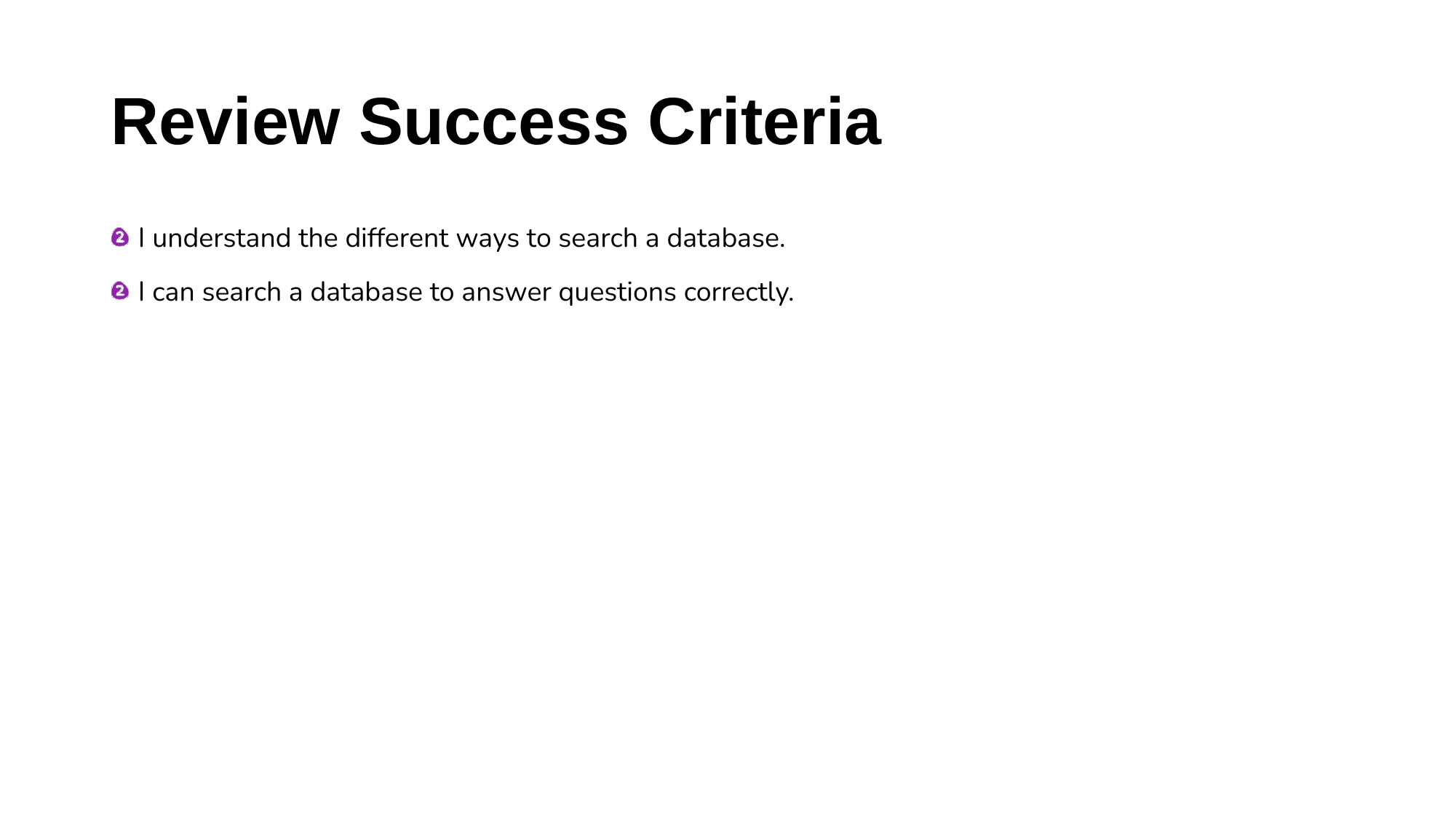

# Review Success Criteria
I understand the different ways to search a database.
I can search a database to answer questions correctly.